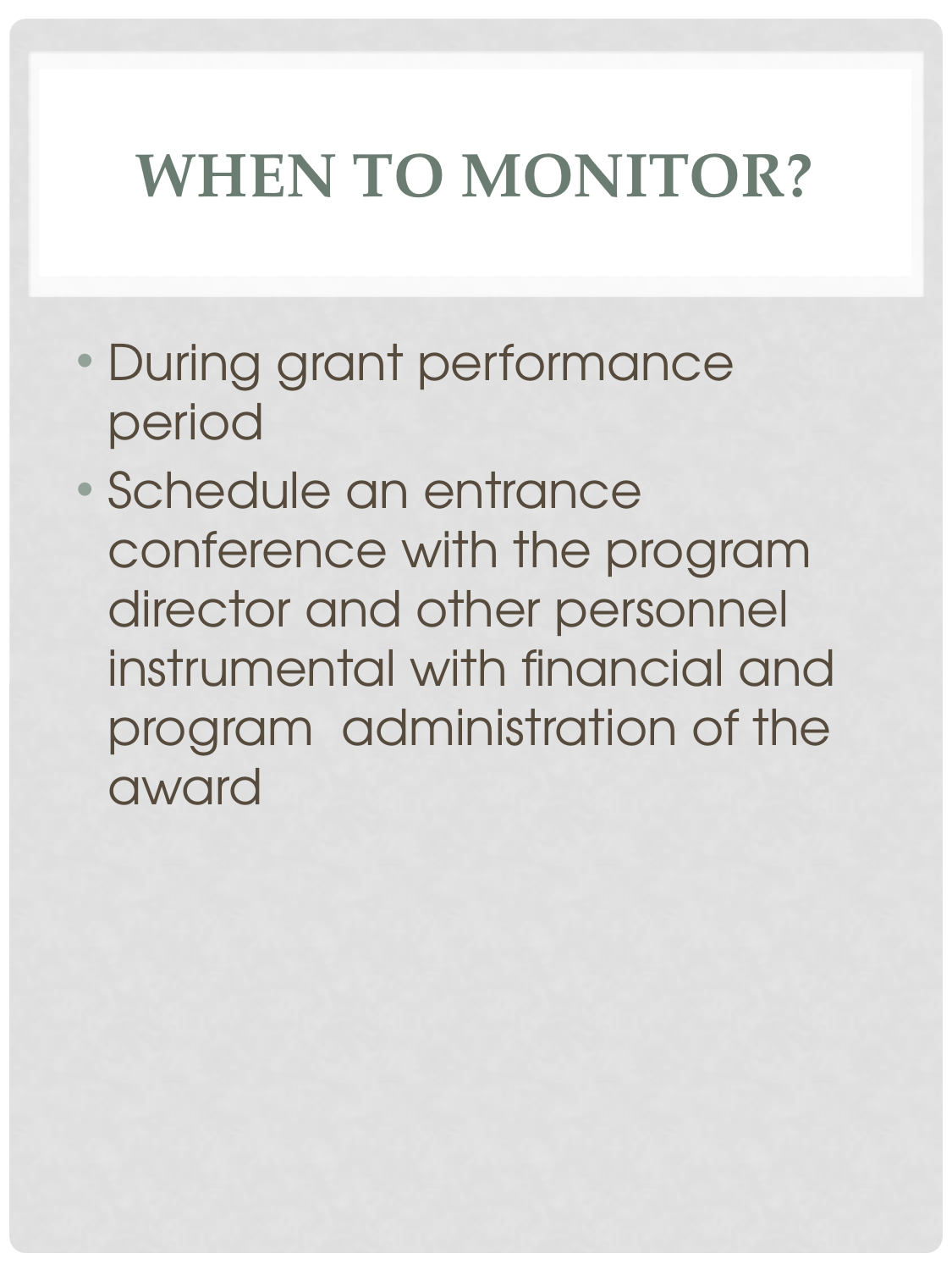

# When to monitor?
During grant performance period
Schedule an entrance conference with the program director and other personnel instrumental with financial and program  administration of the award